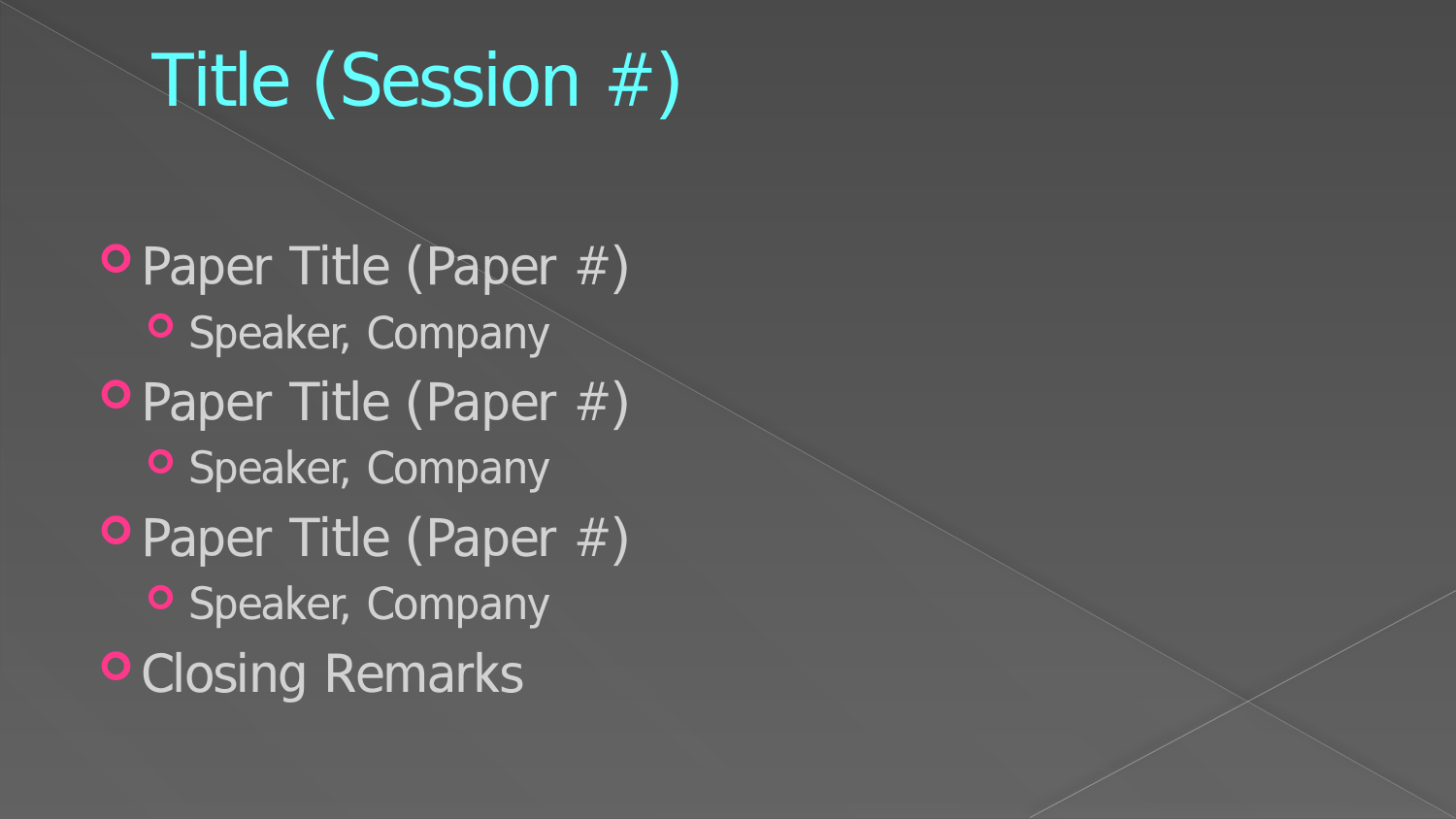

# Title (Session #)
Paper Title (Paper #)
Speaker, Company
Paper Title (Paper #)
Speaker, Company
Paper Title (Paper #)
Speaker, Company
Closing Remarks